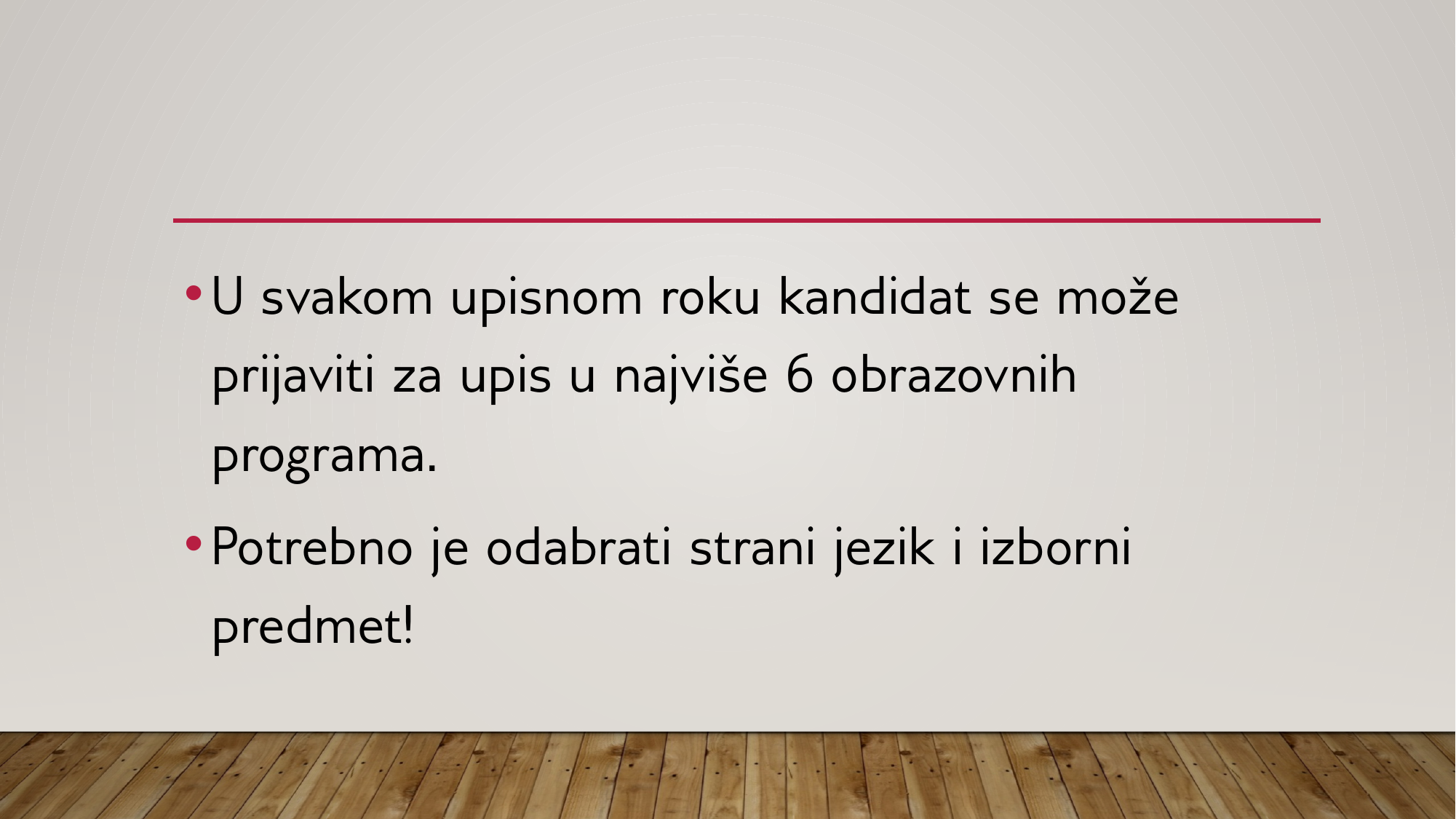

#
U svakom upisnom roku kandidat se može prijaviti za upis u najviše 6 obrazovnih programa.
Potrebno je odabrati strani jezik i izborni predmet!